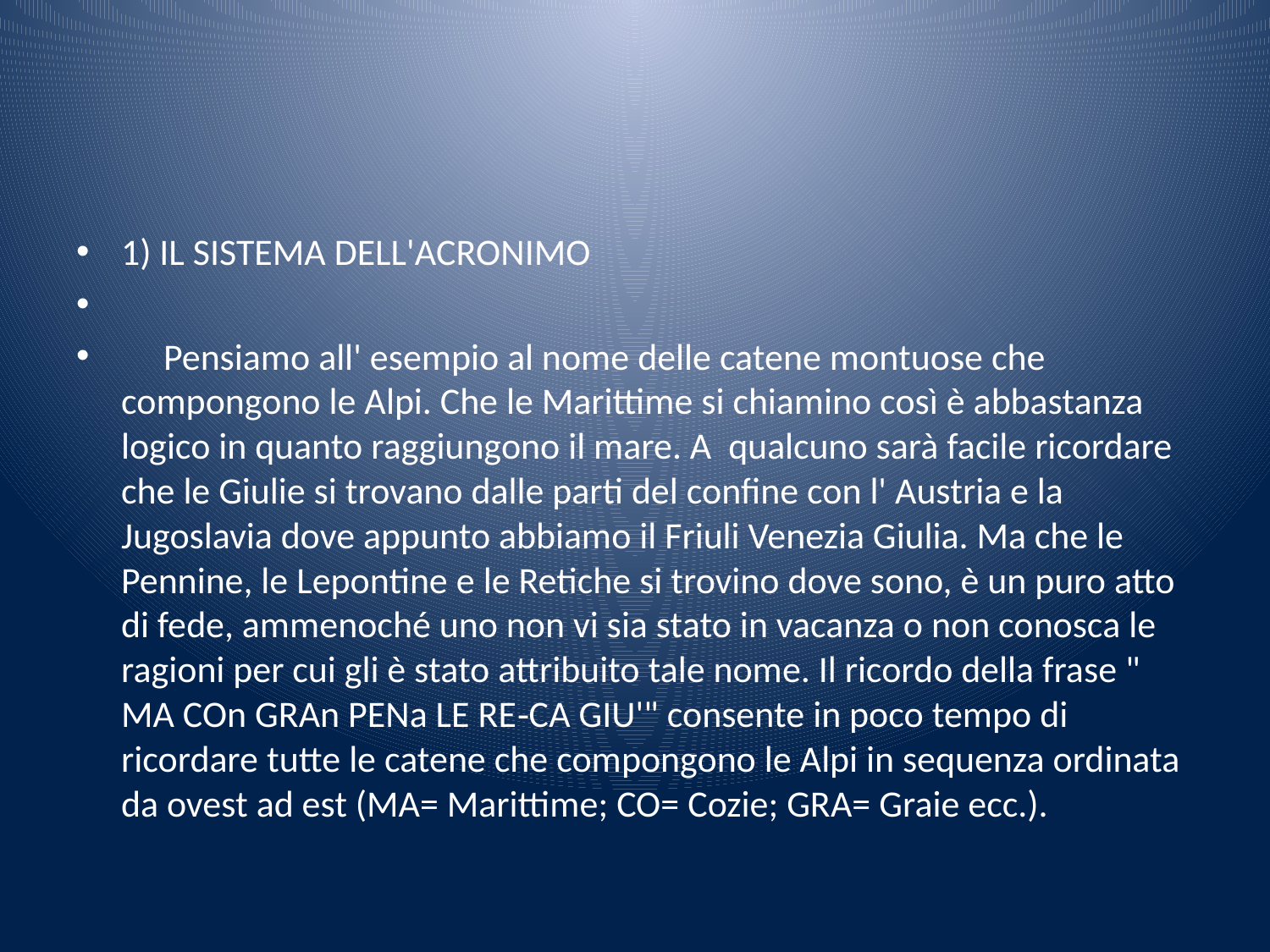

#
1) IL SISTEMA DELL'ACRONIMO

     Pensiamo all' esempio al nome delle catene montuose che compongono le Alpi. Che le Marittime si chiamino così è abbastanza logico in quanto raggiungono il mare. A  qualcuno sarà facile ricordare che le Giulie si trovano dalle parti del confine con l' Austria e la Jugoslavia dove appunto abbiamo il Friuli Venezia Giulia. Ma che le Pennine, le Lepontine e le Retiche si trovino dove sono, è un puro atto di fede, ammenoché uno non vi sia stato in vacanza o non conosca le ragioni per cui gli è stato attribuito tale nome. Il ricordo della frase " MA COn GRAn PENa LE RE‑CA GIU'" consente in poco tempo di ricordare tutte le catene che compongono le Alpi in sequenza ordinata da ovest ad est (MA= Marittime; CO= Cozie; GRA= Graie ecc.).